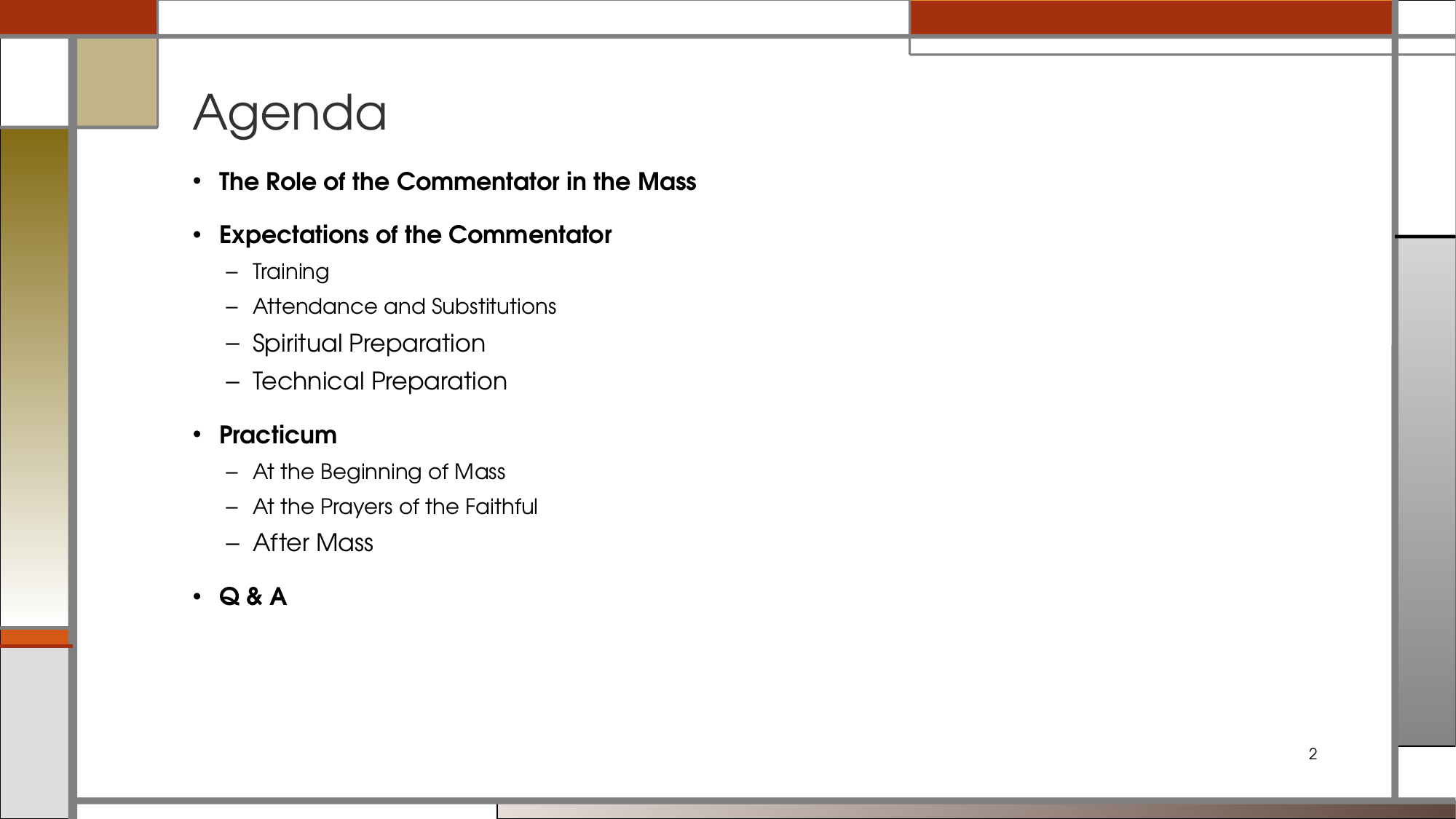

# Agenda
The Role of the Commentator in the Mass
Expectations of the Commentator
Training
Attendance and Substitutions
Spiritual Preparation
Technical Preparation
Practicum
At the Beginning of Mass
At the Prayers of the Faithful
After Mass
Q & A
2